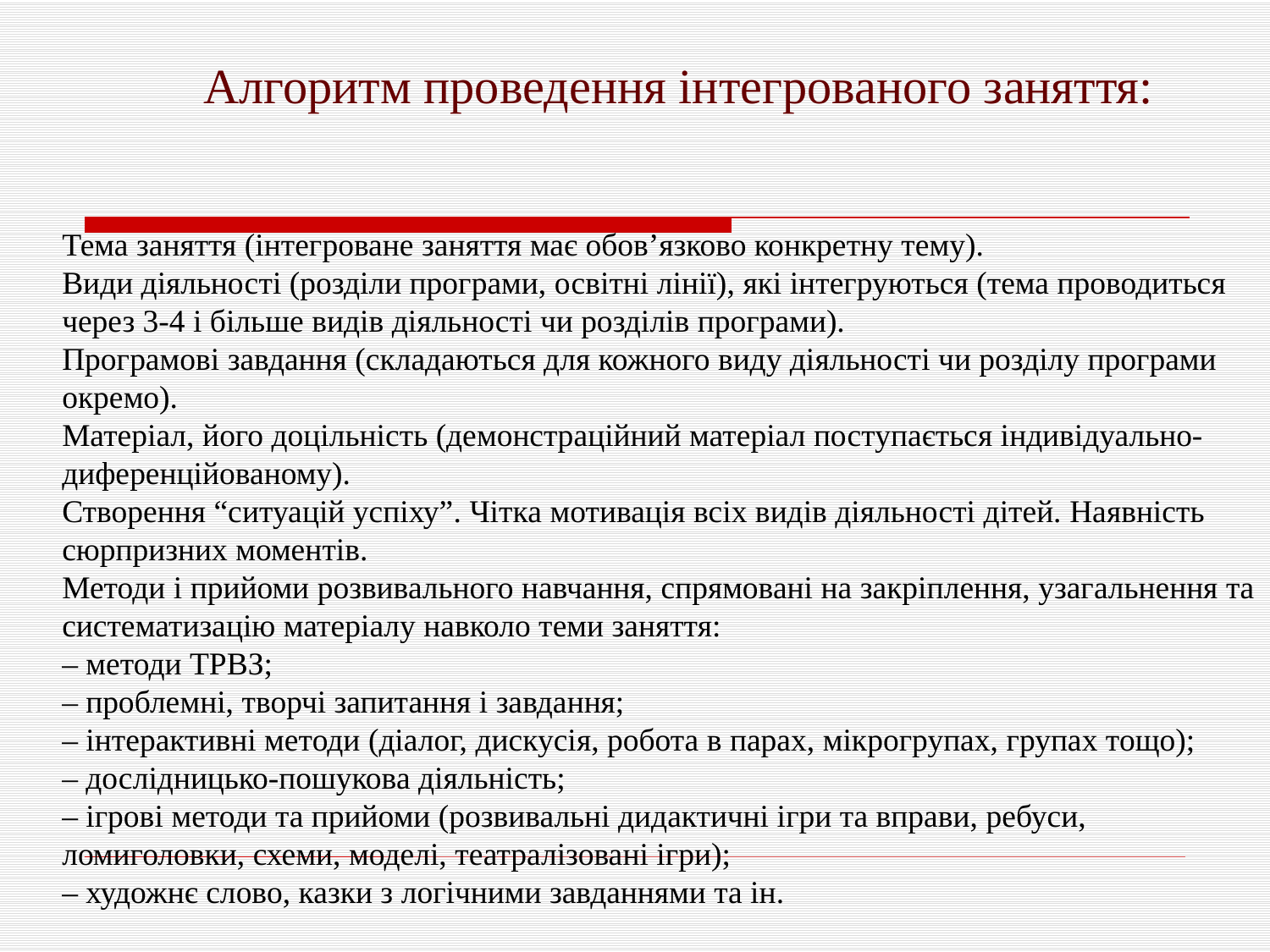

#
Алгоритм проведення інтегрованого заняття:
Тема заняття (інтегроване заняття має обов’язково конкретну тему).
Види діяльності (розділи програми, освітні лінії), які інтегруються (тема проводиться через 3-4 і більше видів діяльності чи розділів програми).
Програмові завдання (складаються для кожного виду діяльності чи розділу програми окремо).
Матеріал, його доцільність (демонстраційний матеріал поступається індивідуально-диференційованому).
Створення “ситуацій успіху”. Чітка мотивація всіх видів діяльності дітей. Наявність сюрпризних моментів.
Методи і прийоми розвивального навчання, спрямовані на закріплення, узагальнення та систематизацію матеріалу навколо теми заняття:
– методи ТРВЗ;
– проблемні, творчі запитання і завдання;
– інтерактивні методи (діалог, дискусія, робота в парах, мікрогрупах, групах тощо);
– дослідницько-пошукова діяльність;
– ігрові методи та прийоми (розвивальні дидактичні ігри та вправи, ребуси, ломиголовки, схеми, моделі, театралізовані ігри);
– художнє слово, казки з логічними завданнями та ін.